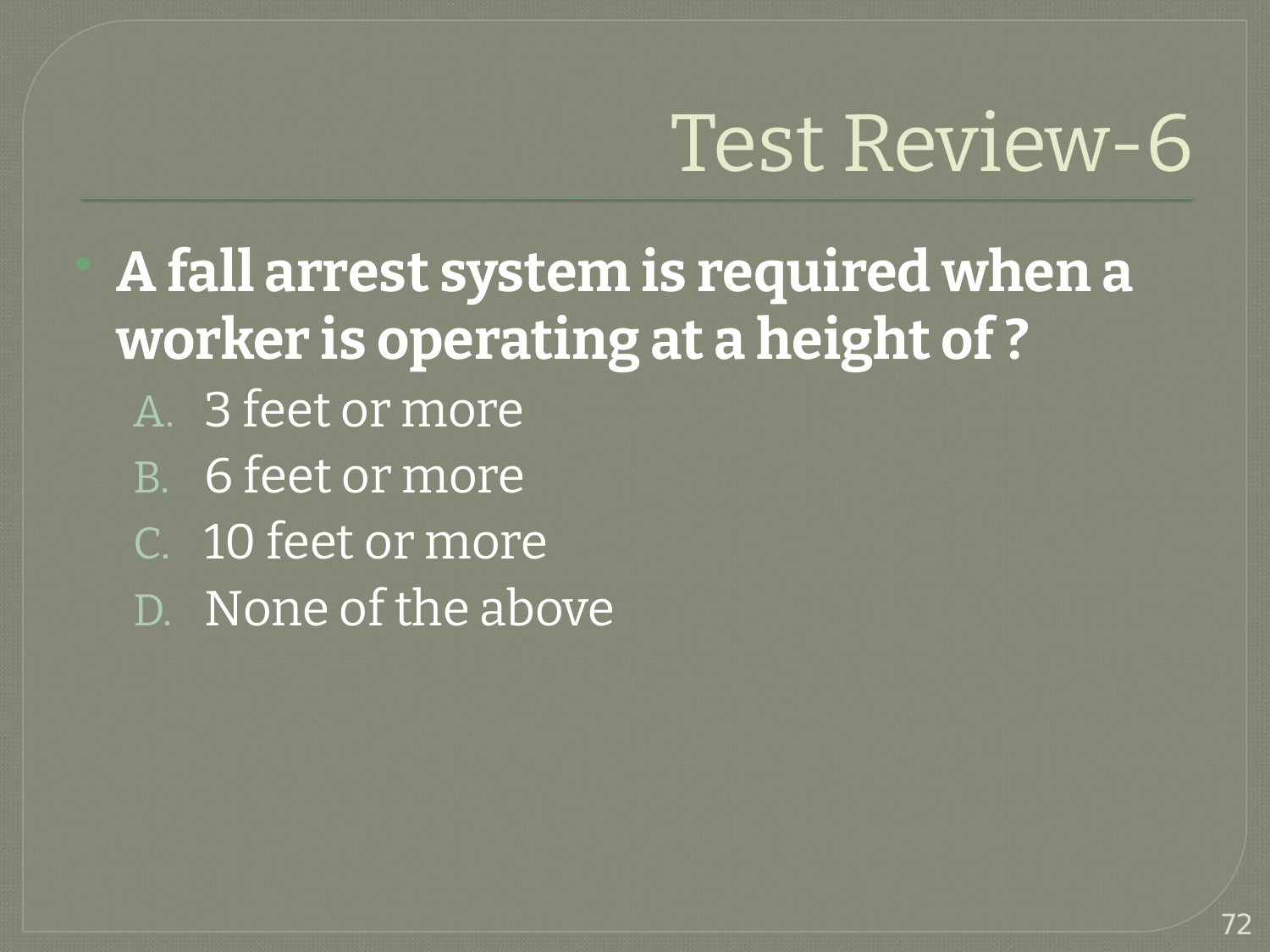

# Test Review-6
A fall arrest system is required when a worker is operating at a height of ?
3 feet or more
6 feet or more
10 feet or more
None of the above
72